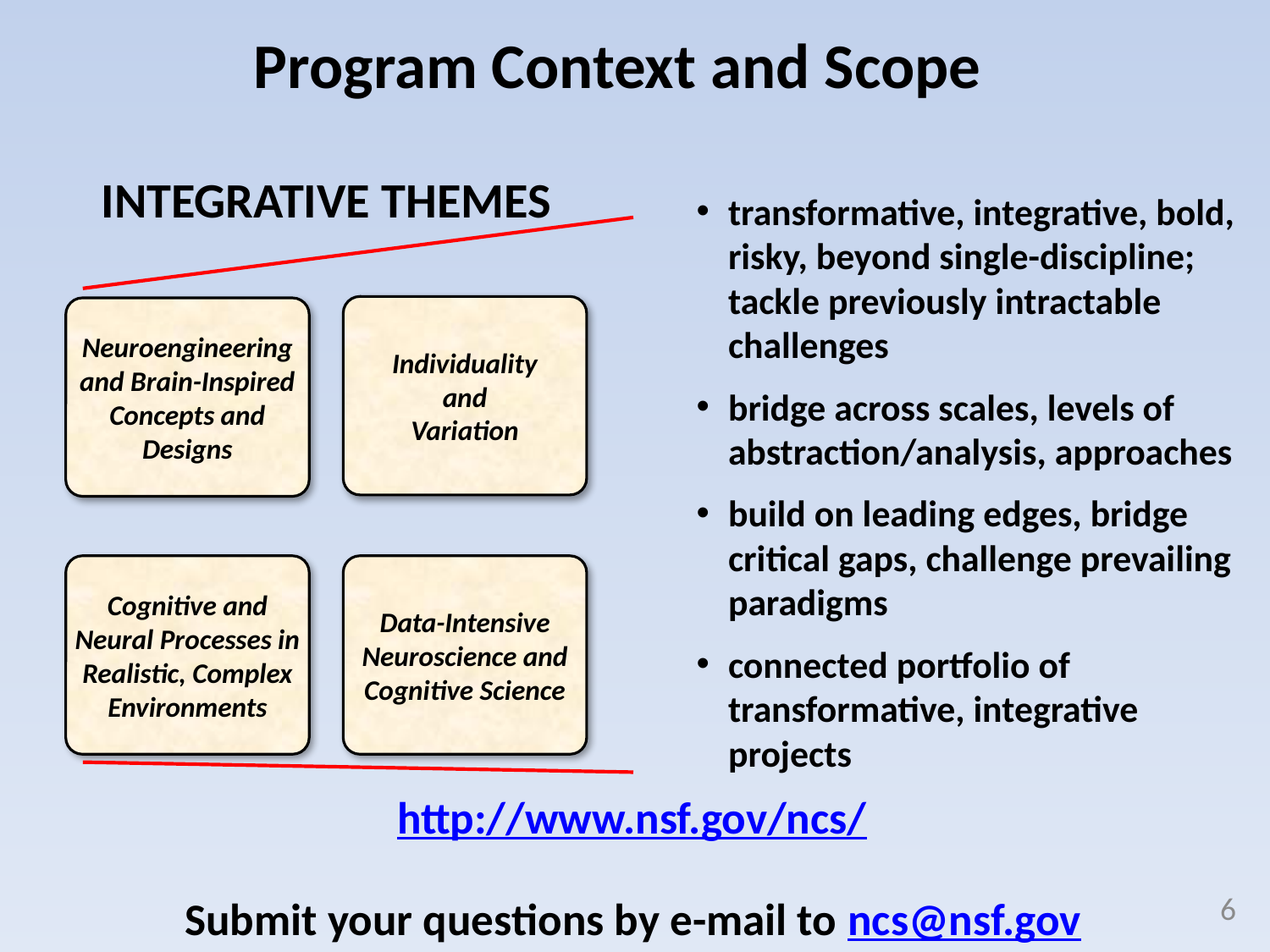

Program Context and Scope
INTEGRATIVE THEMES
transformative, integrative, bold, risky, beyond single-discipline; tackle previously intractable challenges
bridge across scales, levels of abstraction/analysis, approaches
build on leading edges, bridge critical gaps, challenge prevailing paradigms
connected portfolio of transformative, integrative projects
Individuality
and
Variation
Neuroengineering
and Brain-Inspired Concepts and Designs
Cognitive and Neural Processes in Realistic, Complex Environments
Data-Intensive Neuroscience and Cognitive Science
http://www.nsf.gov/ncs/

Submit your questions by e-mail to ncs@nsf.gov
6